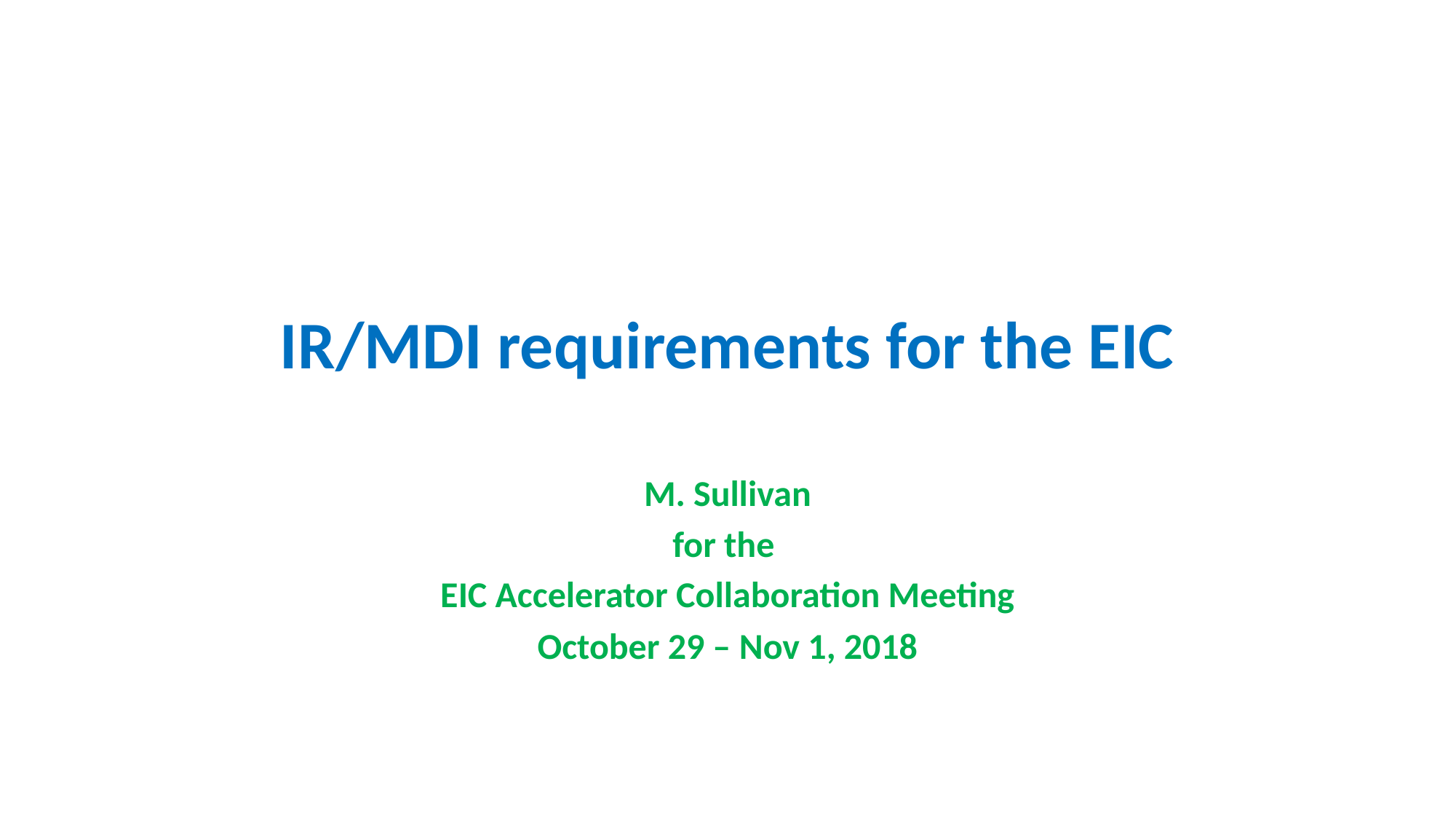

# IR/MDI requirements for the EIC
M. Sullivan
for the
EIC Accelerator Collaboration Meeting
October 29 – Nov 1, 2018